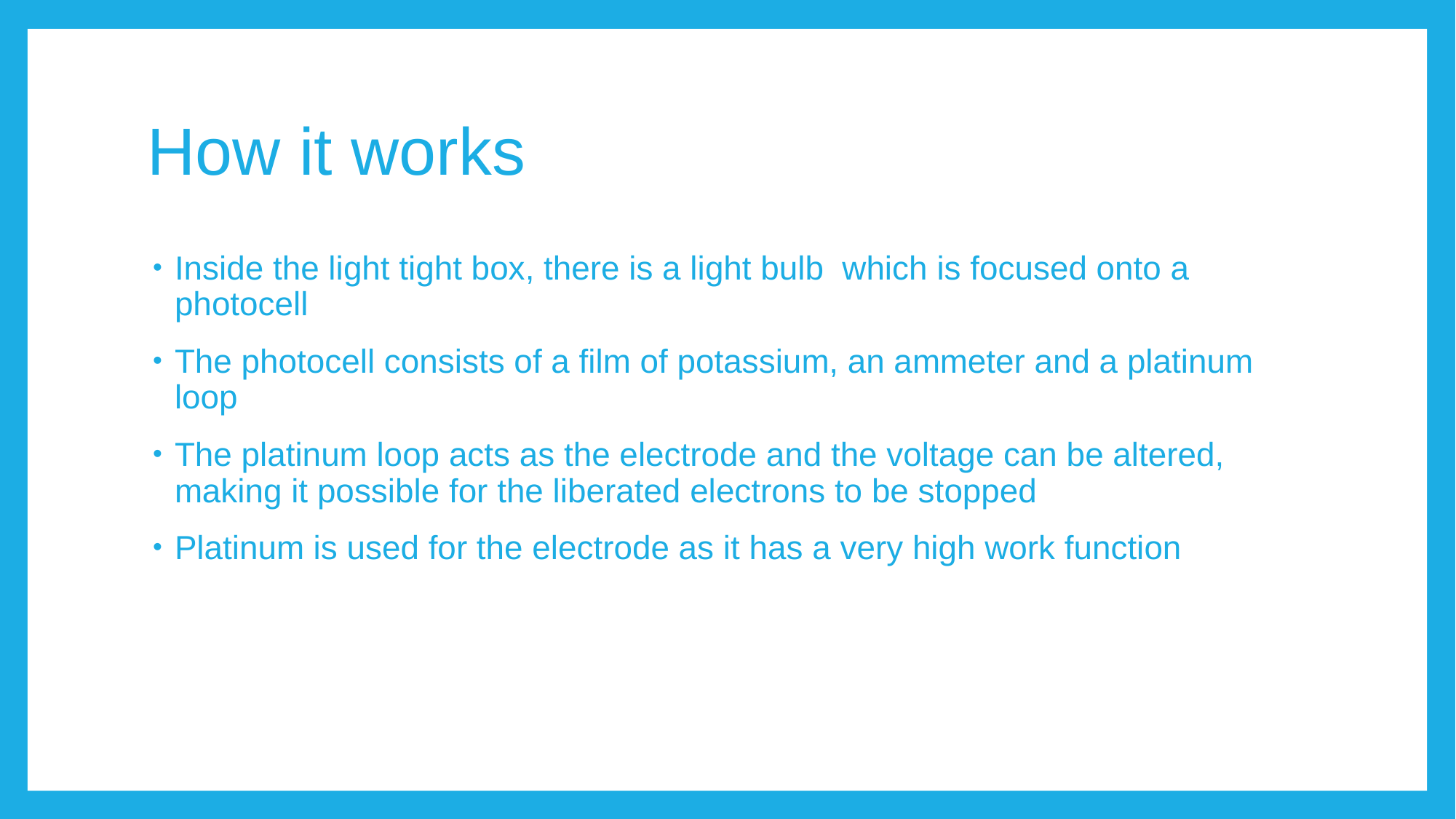

# How it works
Inside the light tight box, there is a light bulb  which is focused onto a photocell
The photocell consists of a film of potassium, an ammeter and a platinum loop
The platinum loop acts as the electrode and the voltage can be altered, making it possible for the liberated electrons to be stopped
Platinum is used for the electrode as it has a very high work function